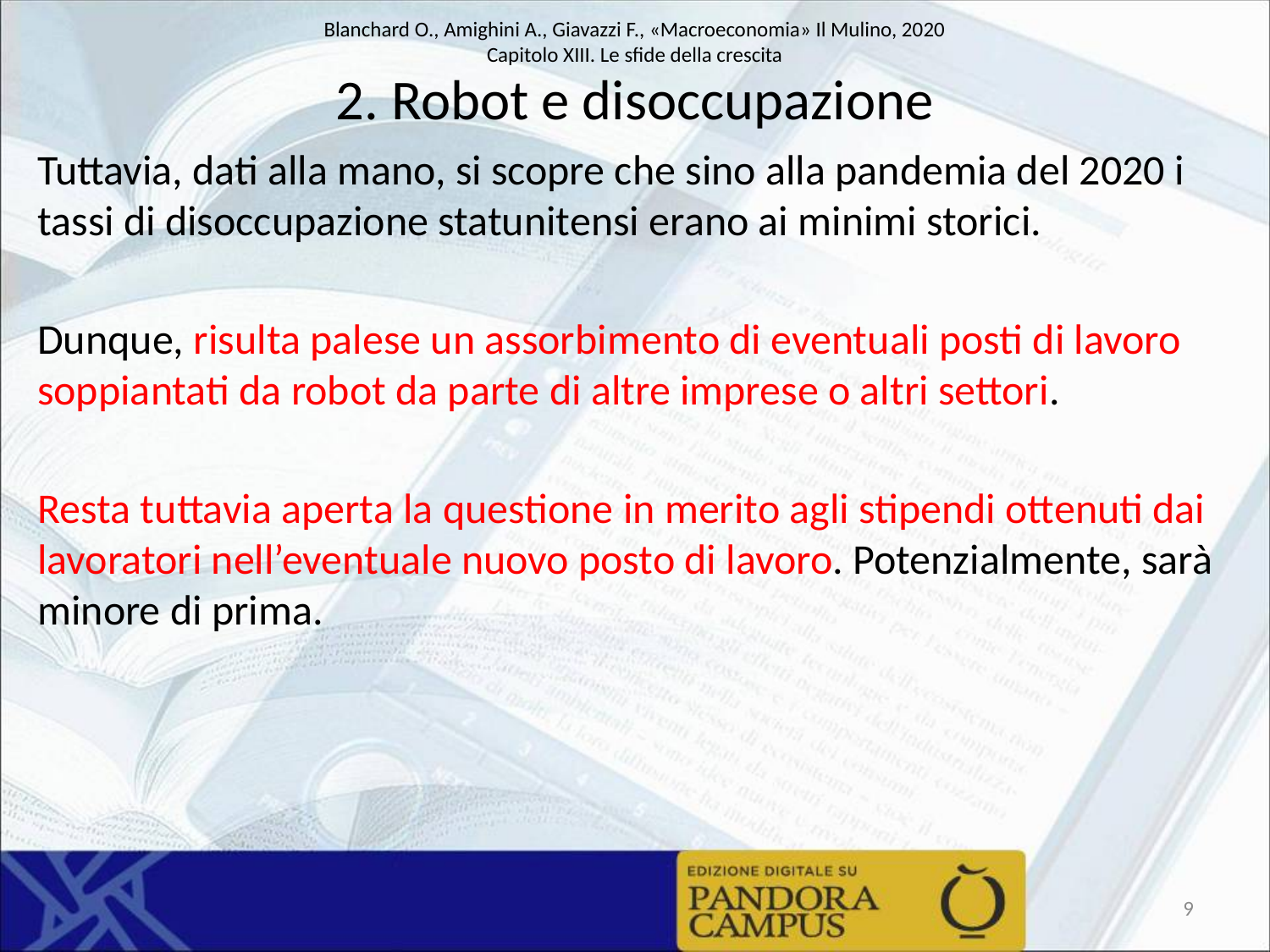

# 2. Robot e disoccupazione
Tuttavia, dati alla mano, si scopre che sino alla pandemia del 2020 i tassi di disoccupazione statunitensi erano ai minimi storici.

Dunque, risulta palese un assorbimento di eventuali posti di lavoro soppiantati da robot da parte di altre imprese o altri settori.

Resta tuttavia aperta la questione in merito agli stipendi ottenuti dai lavoratori nell’eventuale nuovo posto di lavoro. Potenzialmente, sarà minore di prima.

9